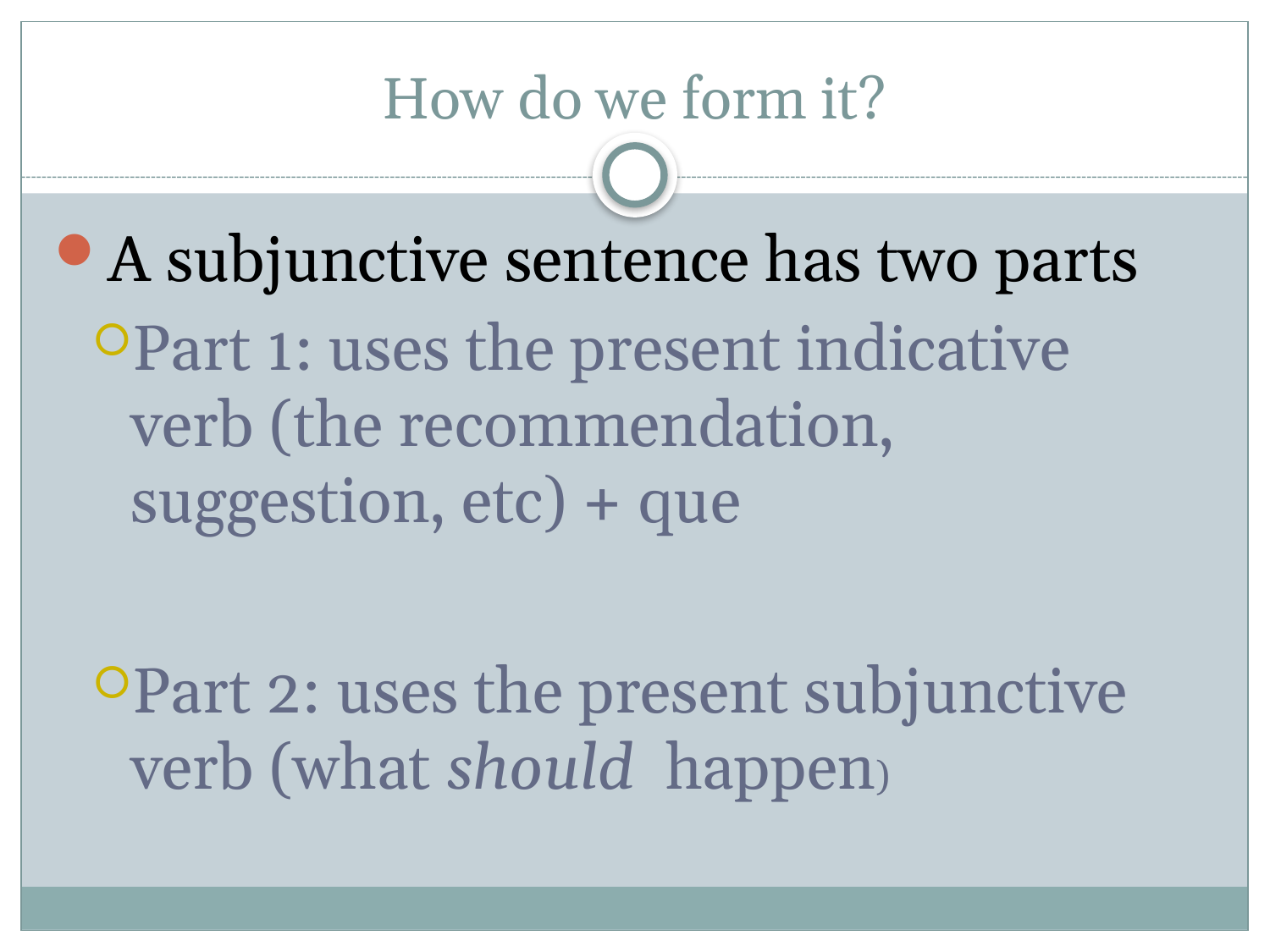

# How do we form it?
A subjunctive sentence has two parts
Part 1: uses the present indicative verb (the recommendation, suggestion, etc) + que

Part 2: uses the present subjunctive verb (what should  happen)